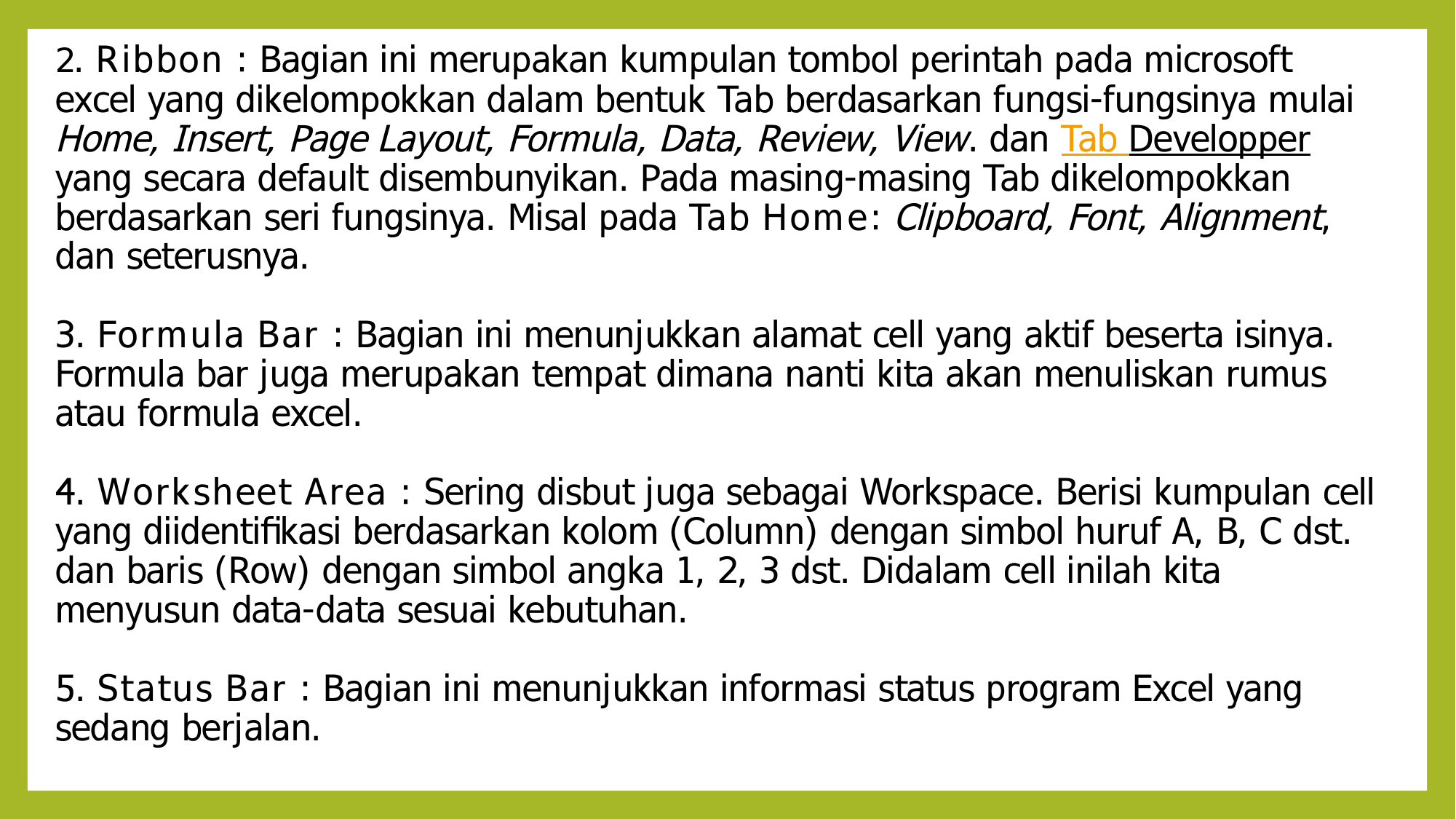

2. Ribbon : Bagian ini merupakan kumpulan tombol perintah pada microsoft excel yang dikelompokkan dalam bentuk Tab berdasarkan fungsi-fungsinya mulai Home, Insert, Page Layout, Formula, Data, Review, View. dan Tab Developper yang secara default disembunyikan. Pada masing-masing Tab dikelompokkan berdasarkan seri fungsinya. Misal pada Tab Home: Clipboard, Font, Alignment, dan seterusnya.
3. Formula Bar : Bagian ini menunjukkan alamat cell yang aktif beserta isinya. Formula bar juga merupakan tempat dimana nanti kita akan menuliskan rumus atau formula excel.
4. Worksheet Area : Sering disbut juga sebagai Workspace. Berisi kumpulan cell yang diidentifikasi berdasarkan kolom (Column) dengan simbol huruf A, B, C dst. dan baris (Row) dengan simbol angka 1, 2, 3 dst. Didalam cell inilah kita menyusun data-data sesuai kebutuhan.
5. Status Bar : Bagian ini menunjukkan informasi status program Excel yang sedang berjalan.